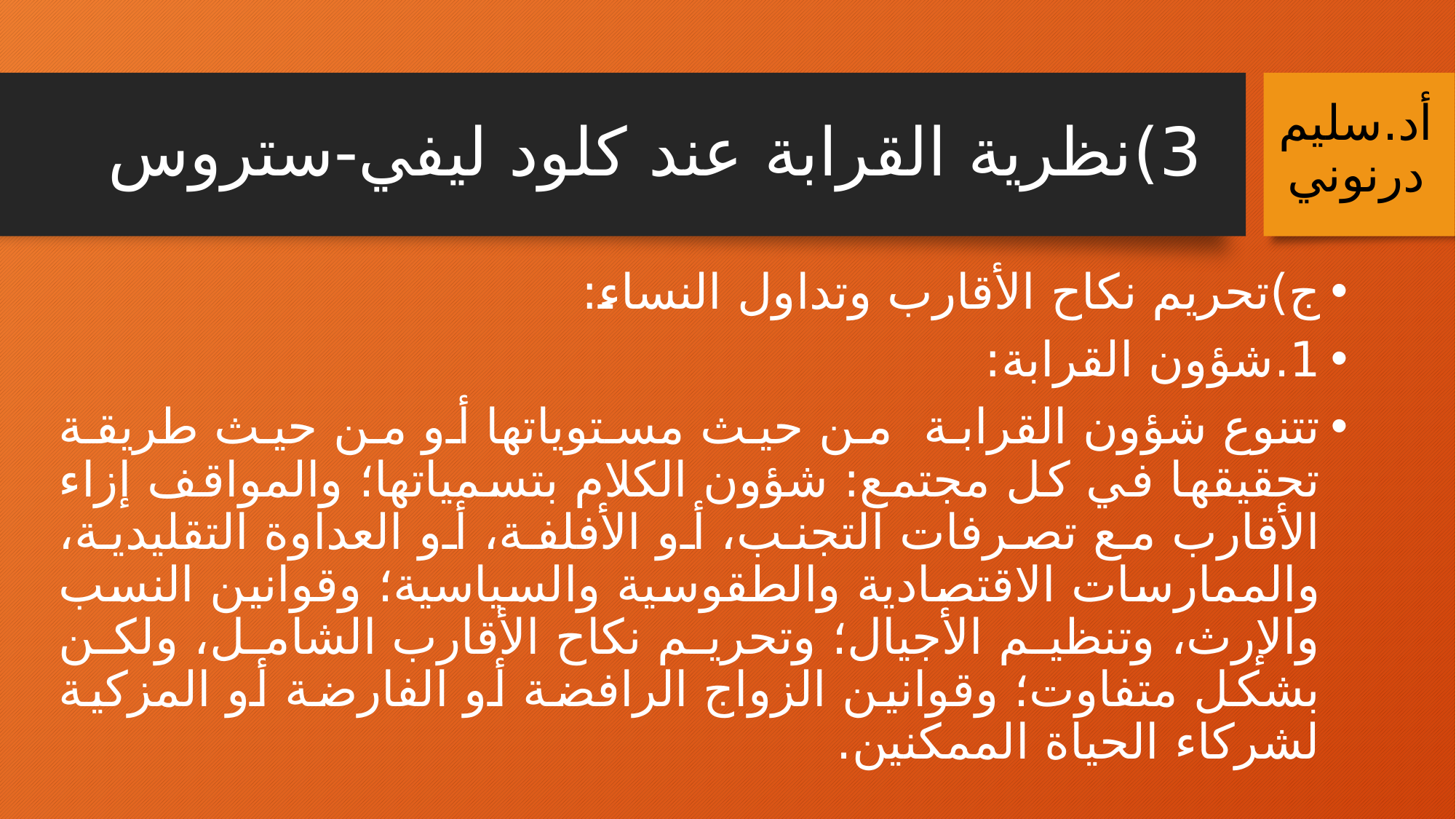

# 3)	نظرية القرابة عند كلود ليفي-ستروس
أد.سليم درنوني
‌ج)	تحريم نكاح الأقارب وتداول النساء:
1.	شؤون القرابة:
تتنوع شؤون القرابة  من حيث مستوياتها أو من حيث طريقة تحقيقها في كل مجتمع: شؤون الكلام بتسمياتها؛ والمواقف إزاء الأقارب مع تصرفات التجنب، أو الأفلفة، أو العداوة التقليدية، والممارسات الاقتصادية والطقوسية والسياسية؛ وقوانين النسب والإرث، وتنظيم الأجيال؛ وتحريم نكاح الأقارب الشامل، ولكن بشكل متفاوت؛ وقوانين الزواج الرافضة أو الفارضة أو المزكية لشركاء الحياة الممكنين.